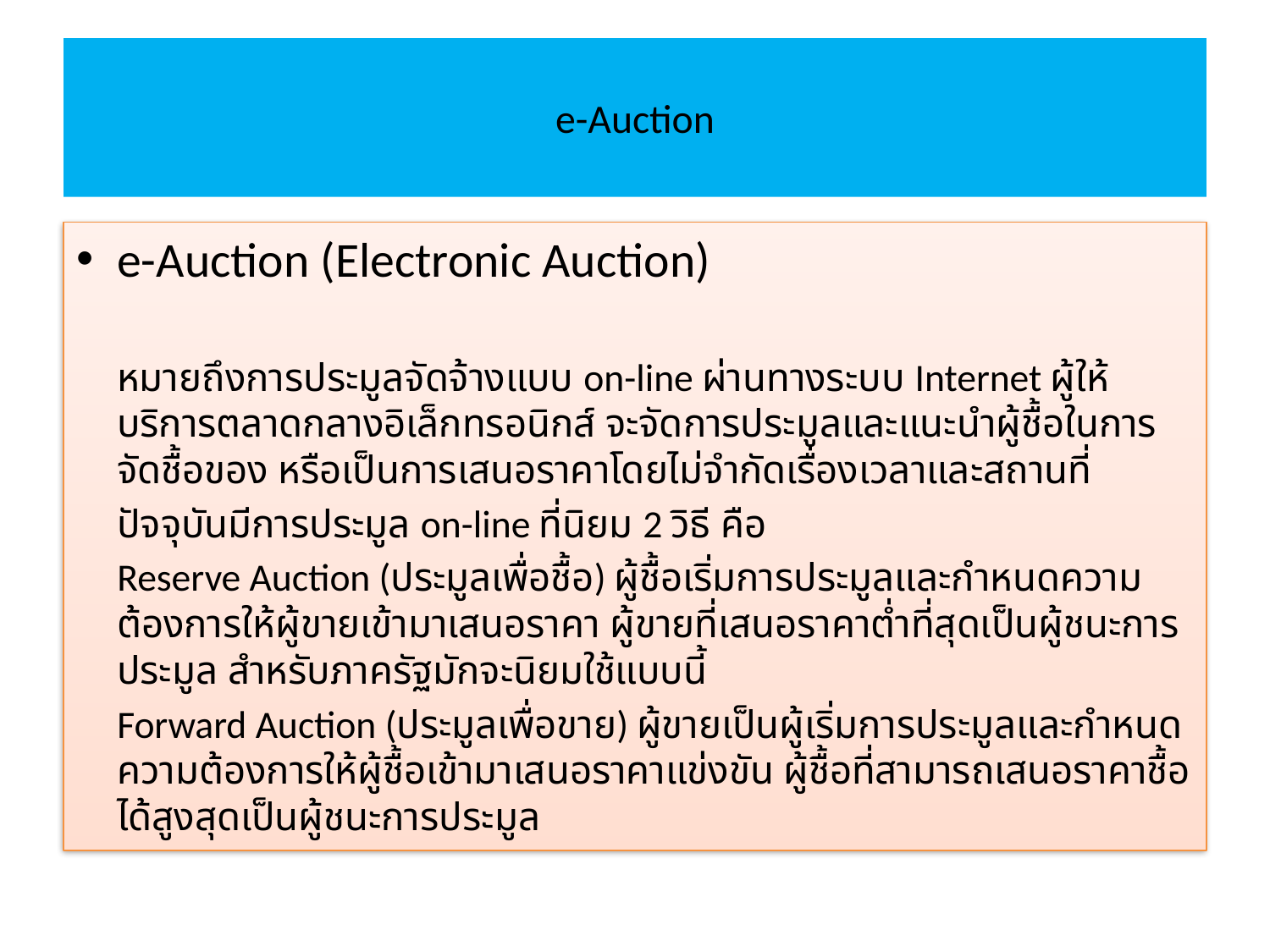

# e-Auction
e-Auction (Electronic Auction)

	หมายถึงการประมูลจัดจ้างแบบ on-line ผ่านทางระบบ Internet ผู้ให้บริการตลาดกลางอิเล็กทรอนิกส์ จะจัดการประมูลและแนะนำผู้ชื้อในการจัดชื้อของ หรือเป็นการเสนอราคาโดยไม่จำกัดเรื่องเวลาและสถานที่
	ปัจจุบันมีการประมูล on-line ที่นิยม 2 วิธี คือ
	Reserve Auction (ประมูลเพื่อชื้อ) ผู้ชื้อเริ่มการประมูลและกำหนดความต้องการให้ผู้ขายเข้ามาเสนอราคา ผู้ขายที่เสนอราคาต่ำที่สุดเป็นผู้ชนะการประมูล สำหรับภาครัฐมักจะนิยมใช้แบบนี้
	Forward Auction (ประมูลเพื่อขาย) ผู้ขายเป็นผู้เริ่มการประมูลและกำหนดความต้องการให้ผู้ชื้อเข้ามาเสนอราคาแข่งขัน ผู้ชื้อที่สามารถเสนอราคาชื้อได้สูงสุดเป็นผู้ชนะการประมูล